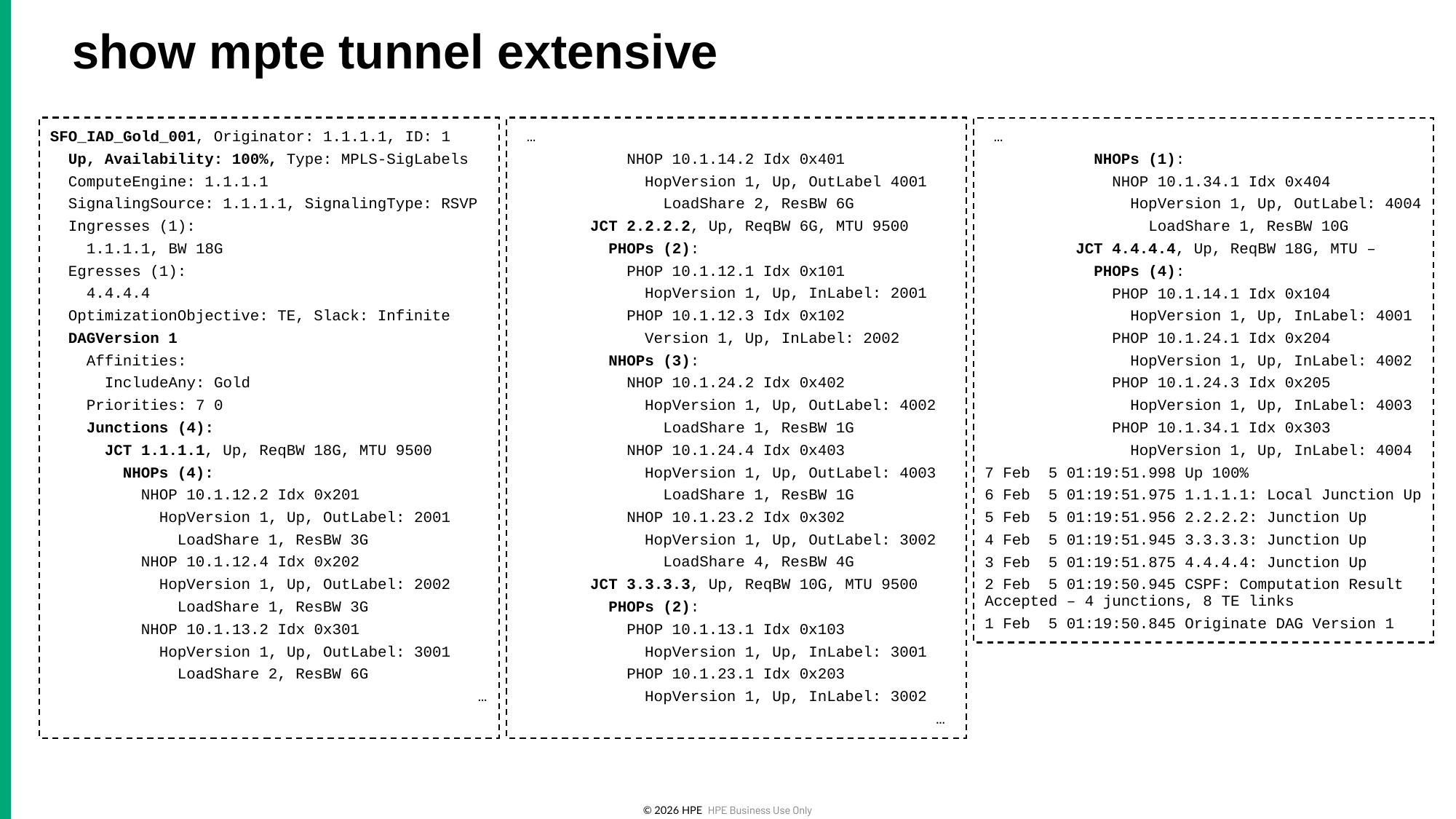

# show mpte tunnel extensive
SFO_IAD_Gold_001, Originator: 1.1.1.1, ID: 1
  Up, Availability: 100%, Type: MPLS-SigLabels
  ComputeEngine: 1.1.1.1
  SignalingSource: 1.1.1.1, SignalingType: RSVP
  Ingresses (1):
    1.1.1.1, BW 18G
  Egresses (1):
    4.4.4.4
  OptimizationObjective: TE, Slack: Infinite
  DAGVersion 1
    Affinities:
      IncludeAny: Gold
    Priorities: 7 0
    Junctions (4):
      JCT 1.1.1.1, Up, ReqBW 18G, MTU 9500
        NHOPs (4):
          NHOP 10.1.12.2 Idx 0x201
            HopVersion 1, Up, OutLabel: 2001
              LoadShare 1, ResBW 3G
          NHOP 10.1.12.4 Idx 0x202
            HopVersion 1, Up, OutLabel: 2002
              LoadShare 1, ResBW 3G
          NHOP 10.1.13.2 Idx 0x301
            HopVersion 1, Up, OutLabel: 3001
              LoadShare 2, ResBW 6G
                                               …

 …
            NHOP 10.1.14.2 Idx 0x401
              HopVersion 1, Up, OutLabel 4001
                LoadShare 2, ResBW 6G
        JCT 2.2.2.2, Up, ReqBW 6G, MTU 9500
          PHOPs (2):
            PHOP 10.1.12.1 Idx 0x101
              HopVersion 1, Up, InLabel: 2001
            PHOP 10.1.12.3 Idx 0x102
              Version 1, Up, InLabel: 2002
          NHOPs (3):
            NHOP 10.1.24.2 Idx 0x402
              HopVersion 1, Up, OutLabel: 4002
                LoadShare 1, ResBW 1G
            NHOP 10.1.24.4 Idx 0x403
              HopVersion 1, Up, OutLabel: 4003
                LoadShare 1, ResBW 1G
            NHOP 10.1.23.2 Idx 0x302
              HopVersion 1, Up, OutLabel: 3002
                LoadShare 4, ResBW 4G
        JCT 3.3.3.3, Up, ReqBW 10G, MTU 9500
          PHOPs (2):
            PHOP 10.1.13.1 Idx 0x103
              HopVersion 1, Up, InLabel: 3001
            PHOP 10.1.23.1 Idx 0x203
              HopVersion 1, Up, InLabel: 3002
                                              …
 …
            NHOPs (1):
              NHOP 10.1.34.1 Idx 0x404
                HopVersion 1, Up, OutLabel: 4004
                  LoadShare 1, ResBW 10G
          JCT 4.4.4.4, Up, ReqBW 18G, MTU –
            PHOPs (4):
              PHOP 10.1.14.1 Idx 0x104
                HopVersion 1, Up, InLabel: 4001
              PHOP 10.1.24.1 Idx 0x204
                HopVersion 1, Up, InLabel: 4002
              PHOP 10.1.24.3 Idx 0x205
                HopVersion 1, Up, InLabel: 4003
              PHOP 10.1.34.1 Idx 0x303
                HopVersion 1, Up, InLabel: 4004
7 Feb  5 01:19:51.998 Up 100%
6 Feb  5 01:19:51.975 1.1.1.1: Local Junction Up
5 Feb  5 01:19:51.956 2.2.2.2: Junction Up
4 Feb  5 01:19:51.945 3.3.3.3: Junction Up
3 Feb  5 01:19:51.875 4.4.4.4: Junction Up
2 Feb  5 01:19:50.945 CSPF: Computation Result Accepted – 4 junctions, 8 TE links
1 Feb  5 01:19:50.845 Originate DAG Version 1